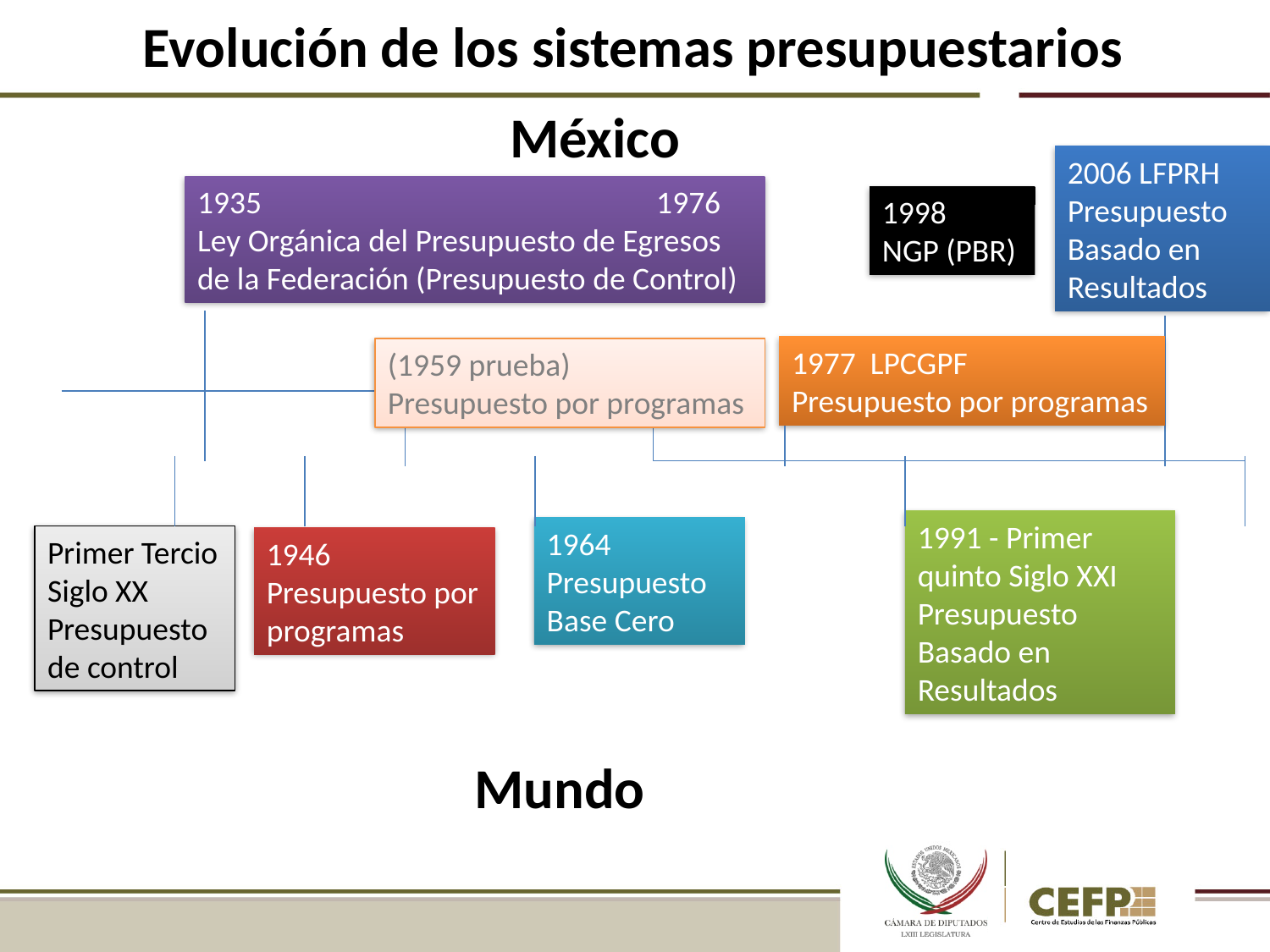

# Evolución de los sistemas presupuestarios
México
2006 LFPRH
Presupuesto Basado en Resultados
1935                                                       1976
Ley Orgánica del Presupuesto de Egresos de la Federación (Presupuesto de Control)
1998
NGP (PBR)
1977  LPCGPF
Presupuesto por programas
(1959 prueba)
Presupuesto por programas
1991 - Primer quinto Siglo XXI
Presupuesto Basado en Resultados
1964
Presupuesto Base Cero
Primer Tercio Siglo XX
Presupuesto de control
1946
Presupuesto por programas
Mundo